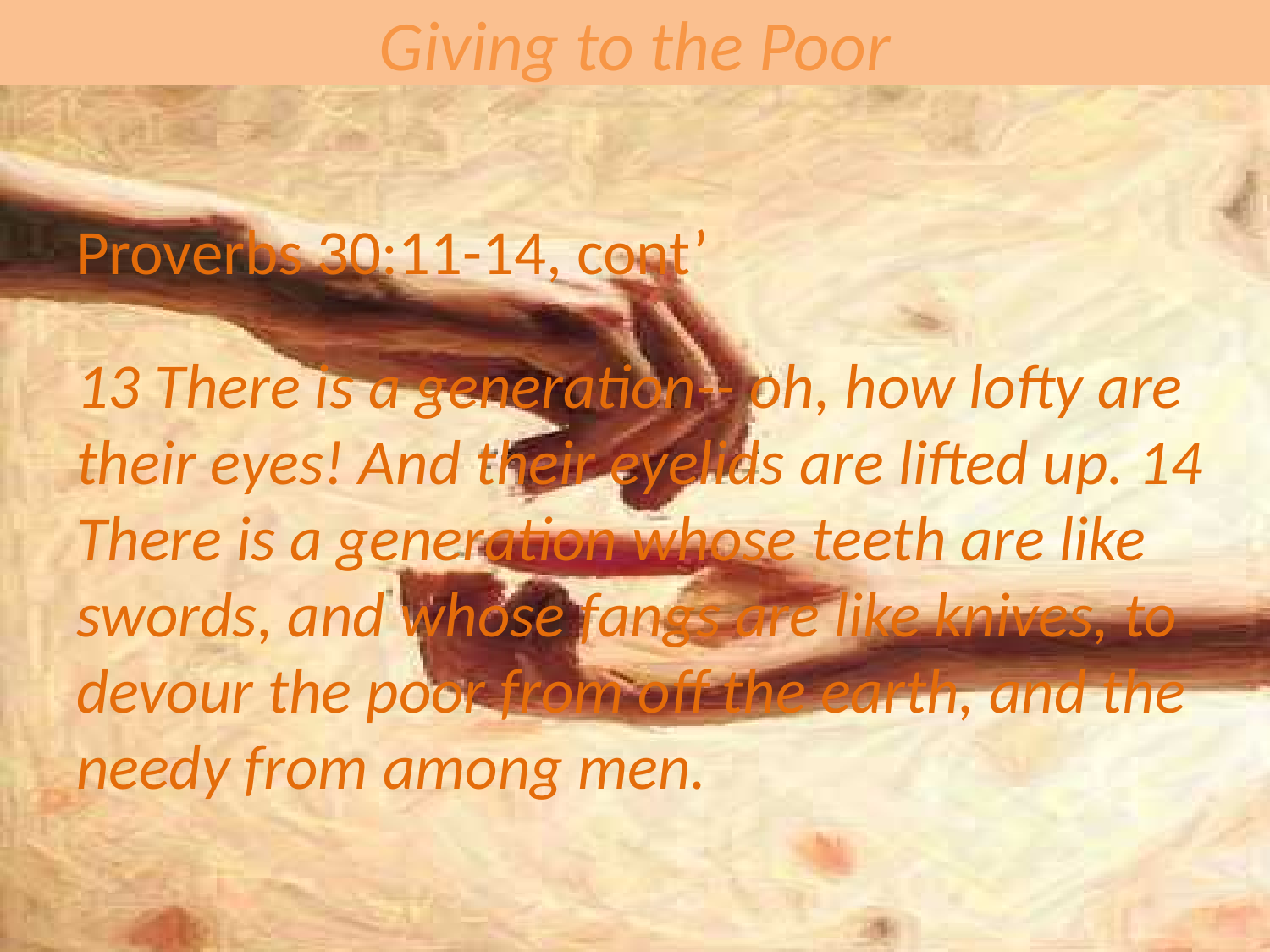

# Giving to the Poor

Proverbs 30:11-14, cont’

13 There is a generation-- oh, how lofty are their eyes! And their eyelids are lifted up. 14 There is a generation whose teeth are like swords, and whose fangs are like knives, to devour the poor from off the earth, and the needy from among men.